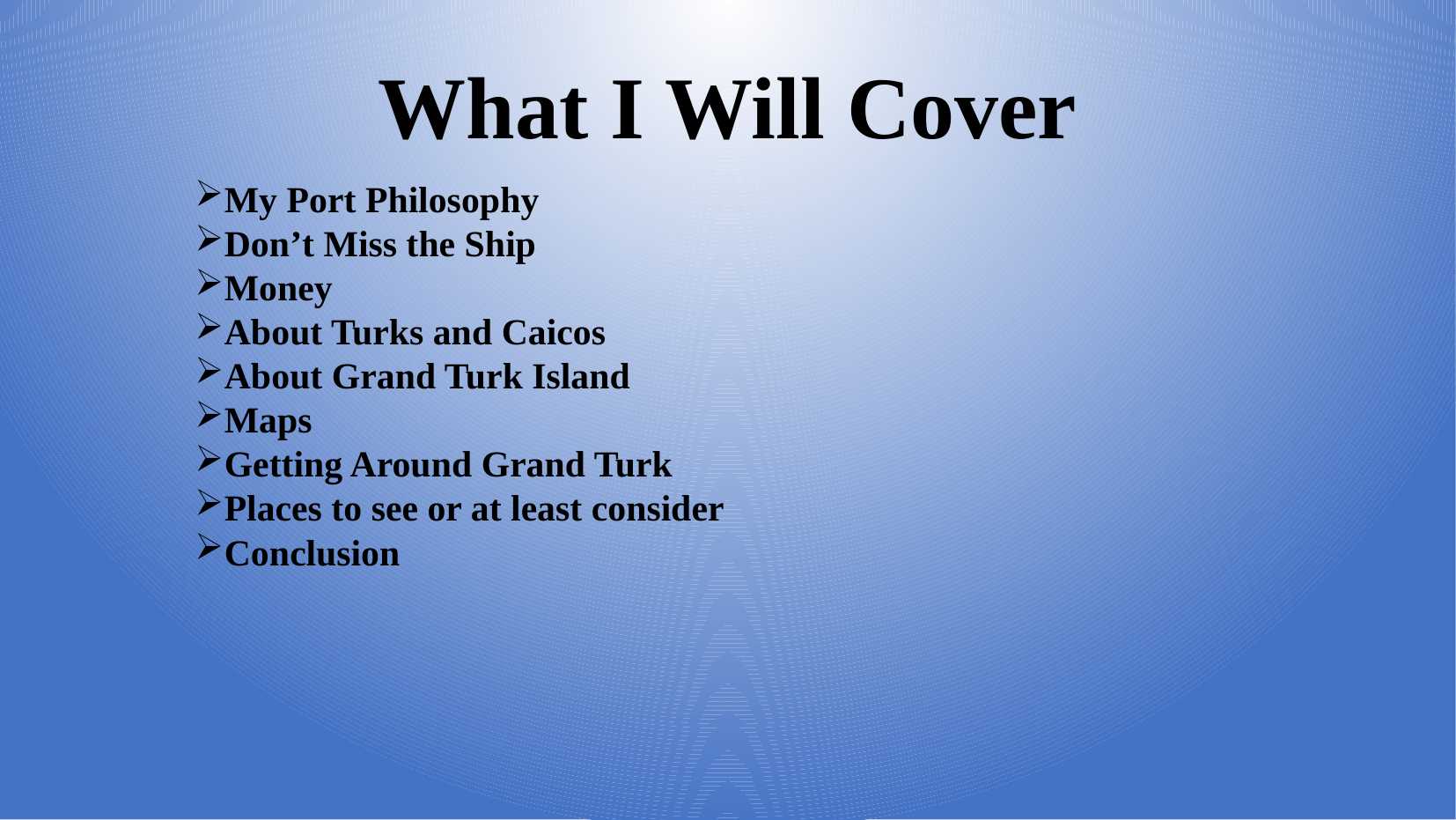

# What I Will Cover
My Port Philosophy
Don’t Miss the Ship
Money
About Turks and Caicos
About Grand Turk Island
Maps
Getting Around Grand Turk
Places to see or at least consider
Conclusion